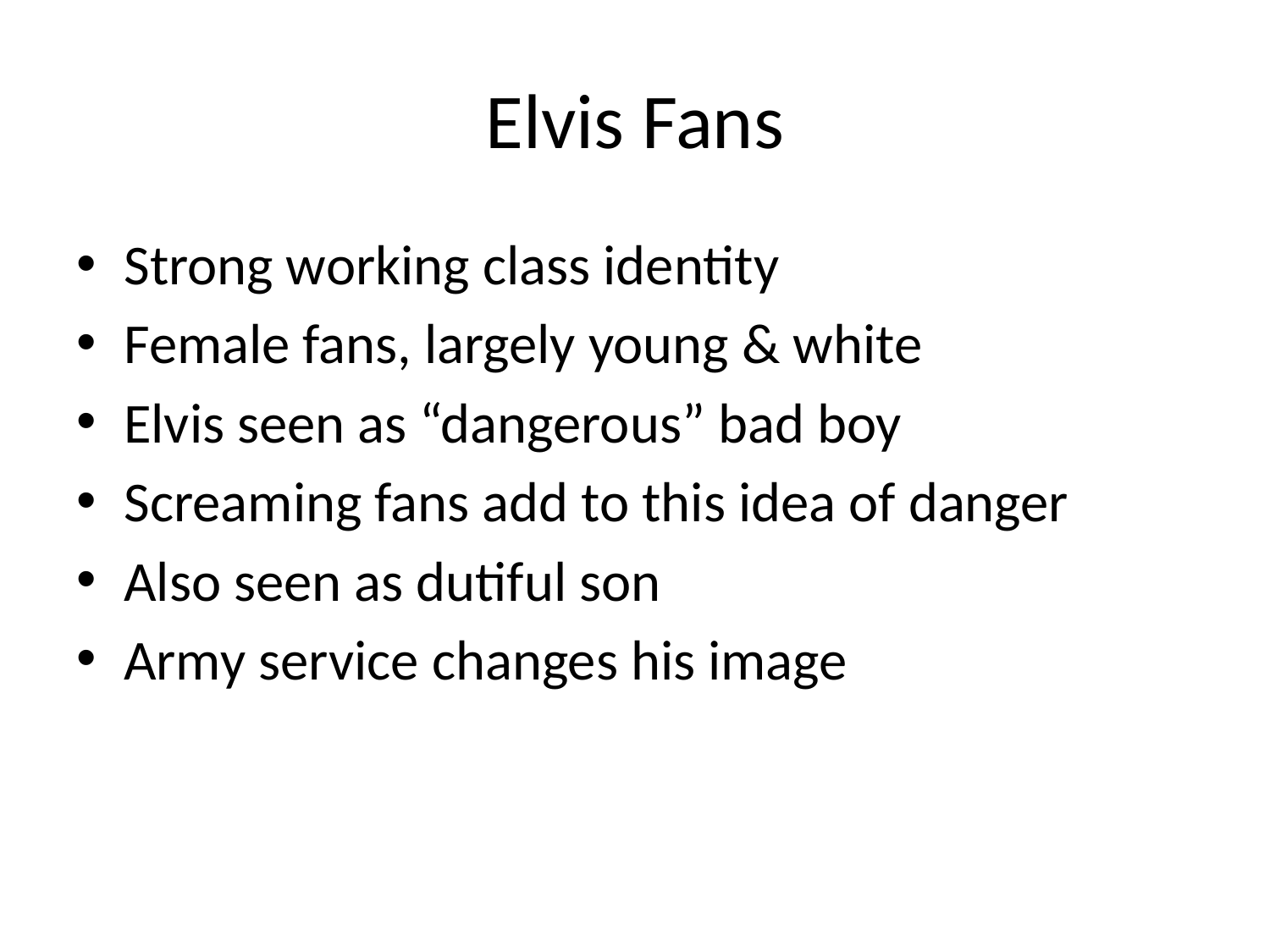

# Elvis Fans
Strong working class identity
Female fans, largely young & white
Elvis seen as “dangerous” bad boy
Screaming fans add to this idea of danger
Also seen as dutiful son
Army service changes his image